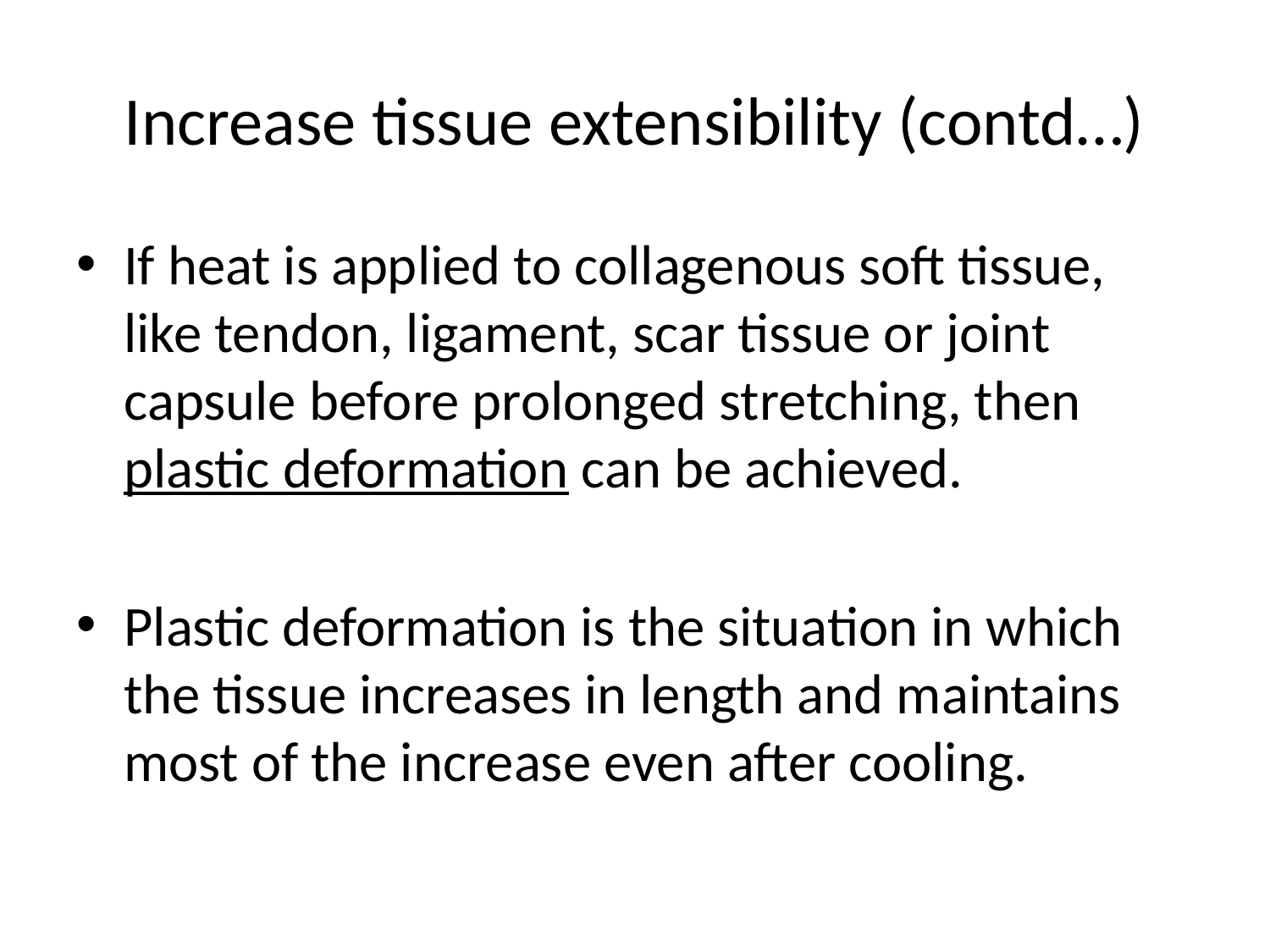

# Increase tissue extensibility (contd…)
If heat is applied to collagenous soft tissue, like tendon, ligament, scar tissue or joint capsule before prolonged stretching, then plastic deformation can be achieved.

Plastic deformation is the situation in which the tissue increases in length and maintains most of the increase even after cooling.